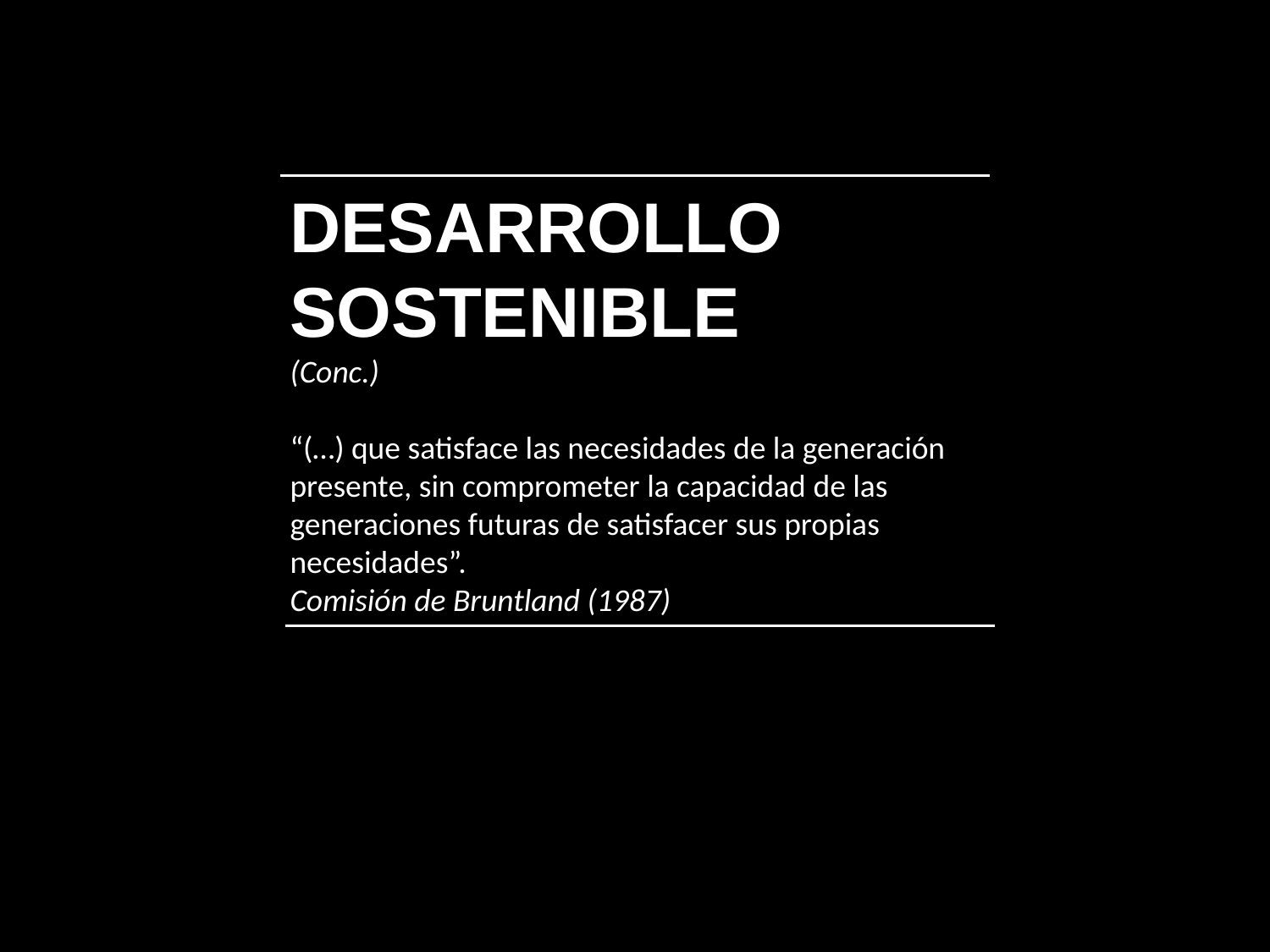

DESARROLLO SOSTENIBLE
(Conc.)

“(…) que satisface las necesidades de la generación presente, sin comprometer la capacidad de las generaciones futuras de satisfacer sus propias necesidades”.
Comisión de Bruntland (1987)